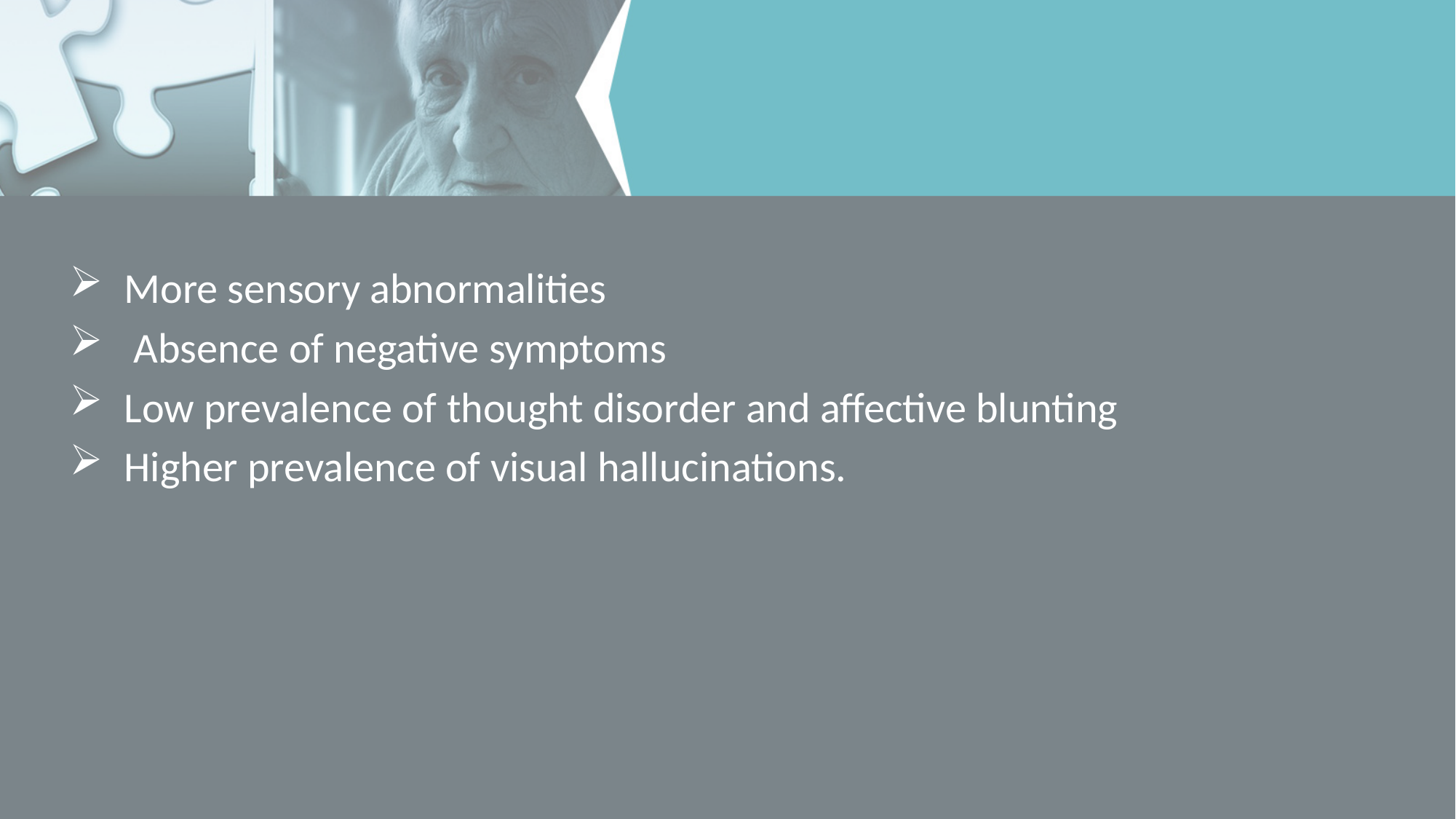

More sensory abnormalities
 Absence of negative symptoms
Low prevalence of thought disorder and affective blunting
Higher prevalence of visual hallucinations.